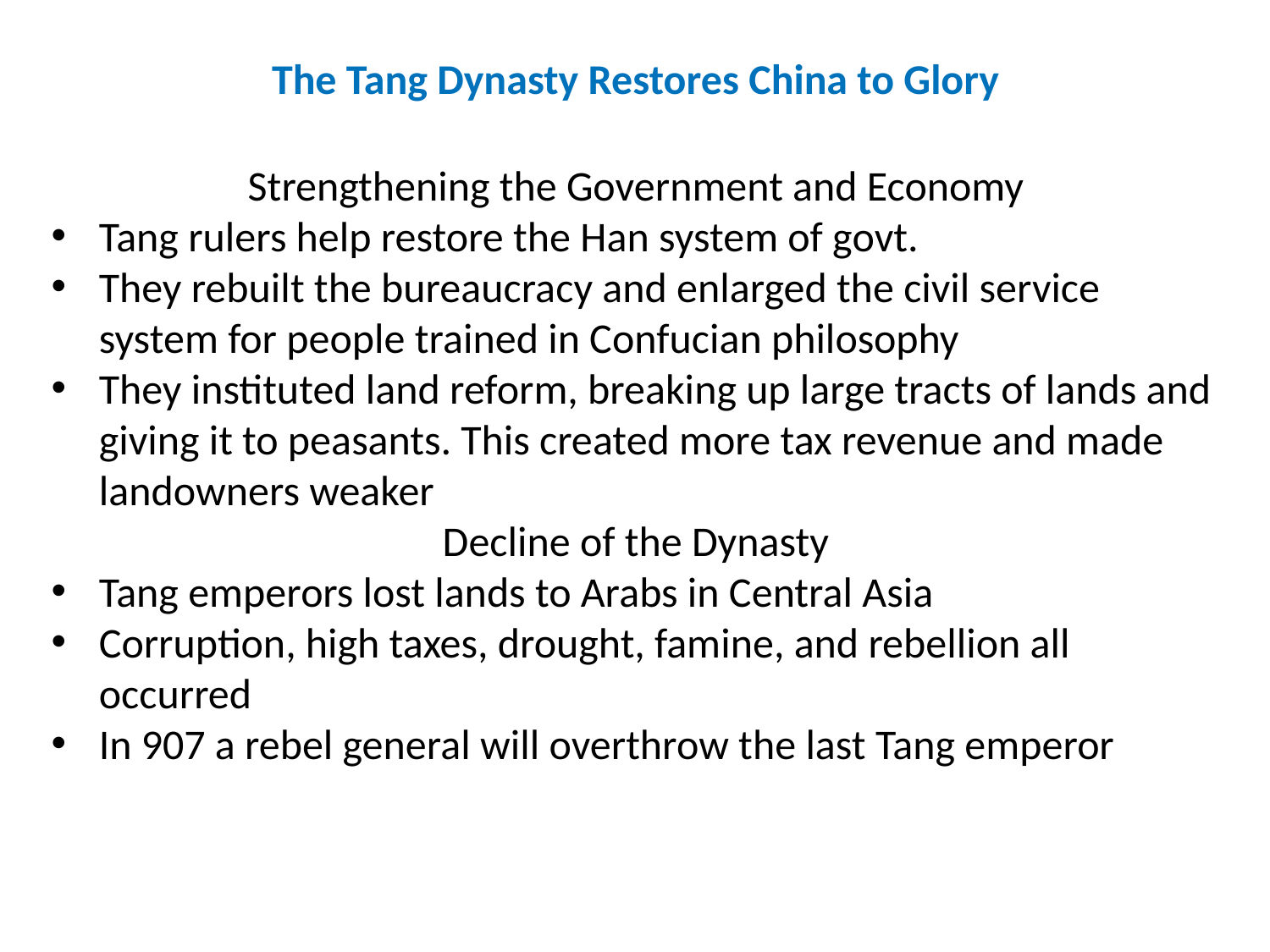

The Tang Dynasty Restores China to Glory
Strengthening the Government and Economy
Tang rulers help restore the Han system of govt.
They rebuilt the bureaucracy and enlarged the civil service system for people trained in Confucian philosophy
They instituted land reform, breaking up large tracts of lands and giving it to peasants. This created more tax revenue and made landowners weaker
Decline of the Dynasty
Tang emperors lost lands to Arabs in Central Asia
Corruption, high taxes, drought, famine, and rebellion all occurred
In 907 a rebel general will overthrow the last Tang emperor